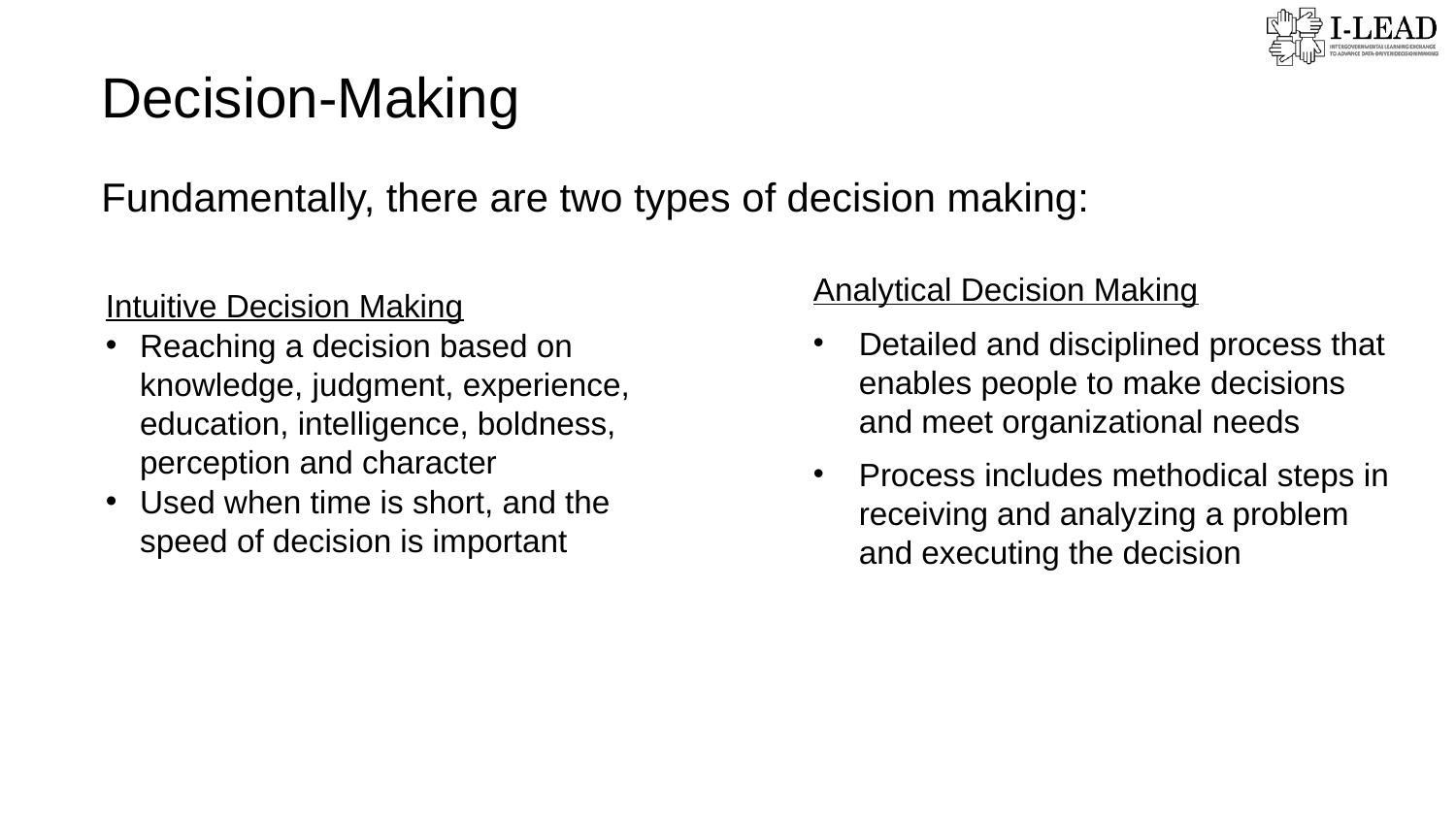

Decision-Making
Fundamentally, there are two types of decision making:
Analytical Decision Making
Detailed and disciplined process that enables people to make decisions and meet organizational needs
Process includes methodical steps in receiving and analyzing a problem and executing the decision

Intuitive Decision Making
Reaching a decision based on knowledge, judgment, experience, education, intelligence, boldness, perception and character
Used when time is short, and the speed of decision is important